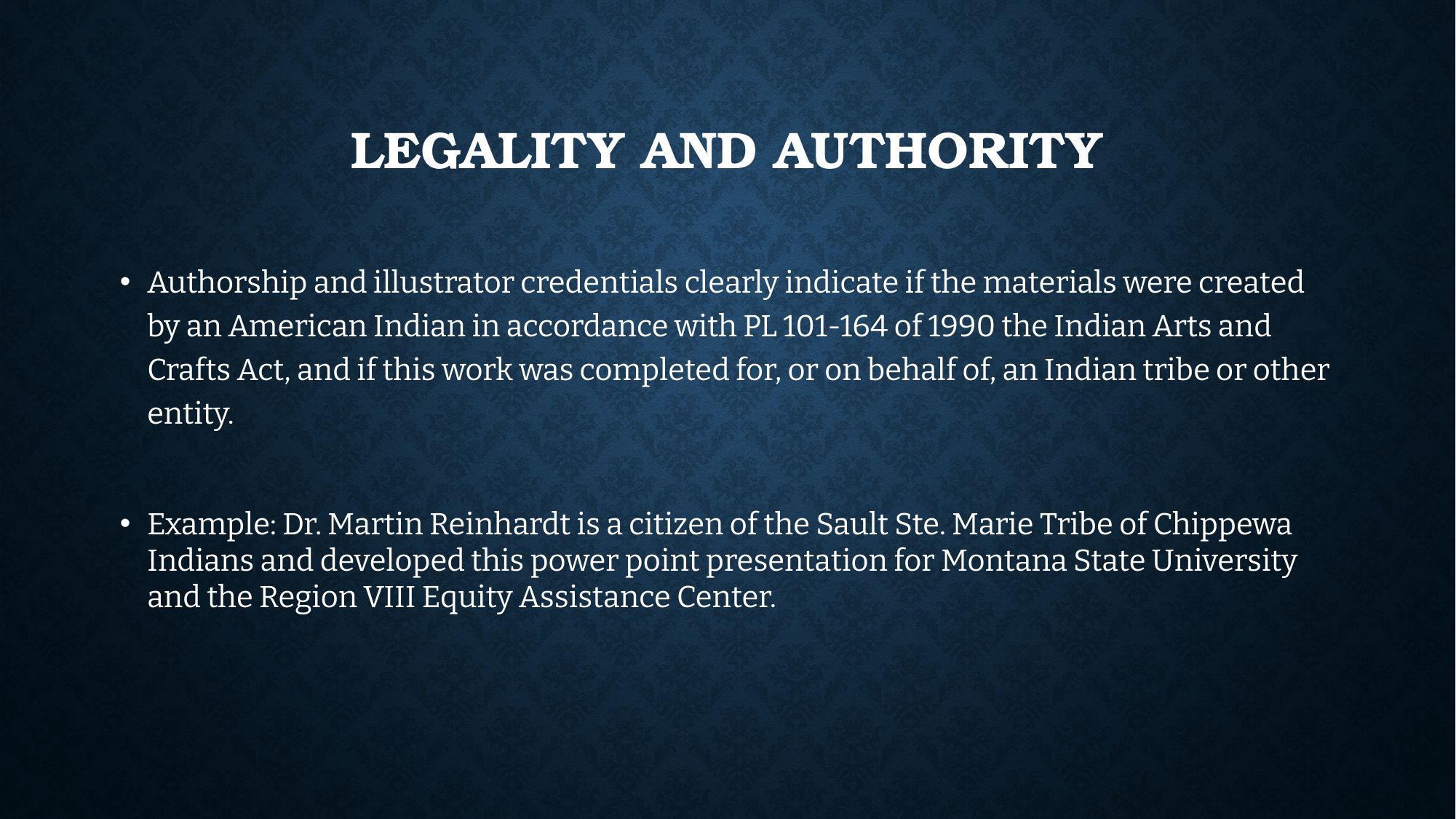

# Legality and Authority
Authorship and illustrator credentials clearly indicate if the materials were created by an American Indian in accordance with PL 101-164 of 1990 the Indian Arts and Crafts Act, and if this work was completed for, or on behalf of, an Indian tribe or other entity.

Example: Dr. Martin Reinhardt is a citizen of the Sault Ste. Marie Tribe of Chippewa Indians and developed this power point presentation for Montana State University and the Region VIII Equity Assistance Center.